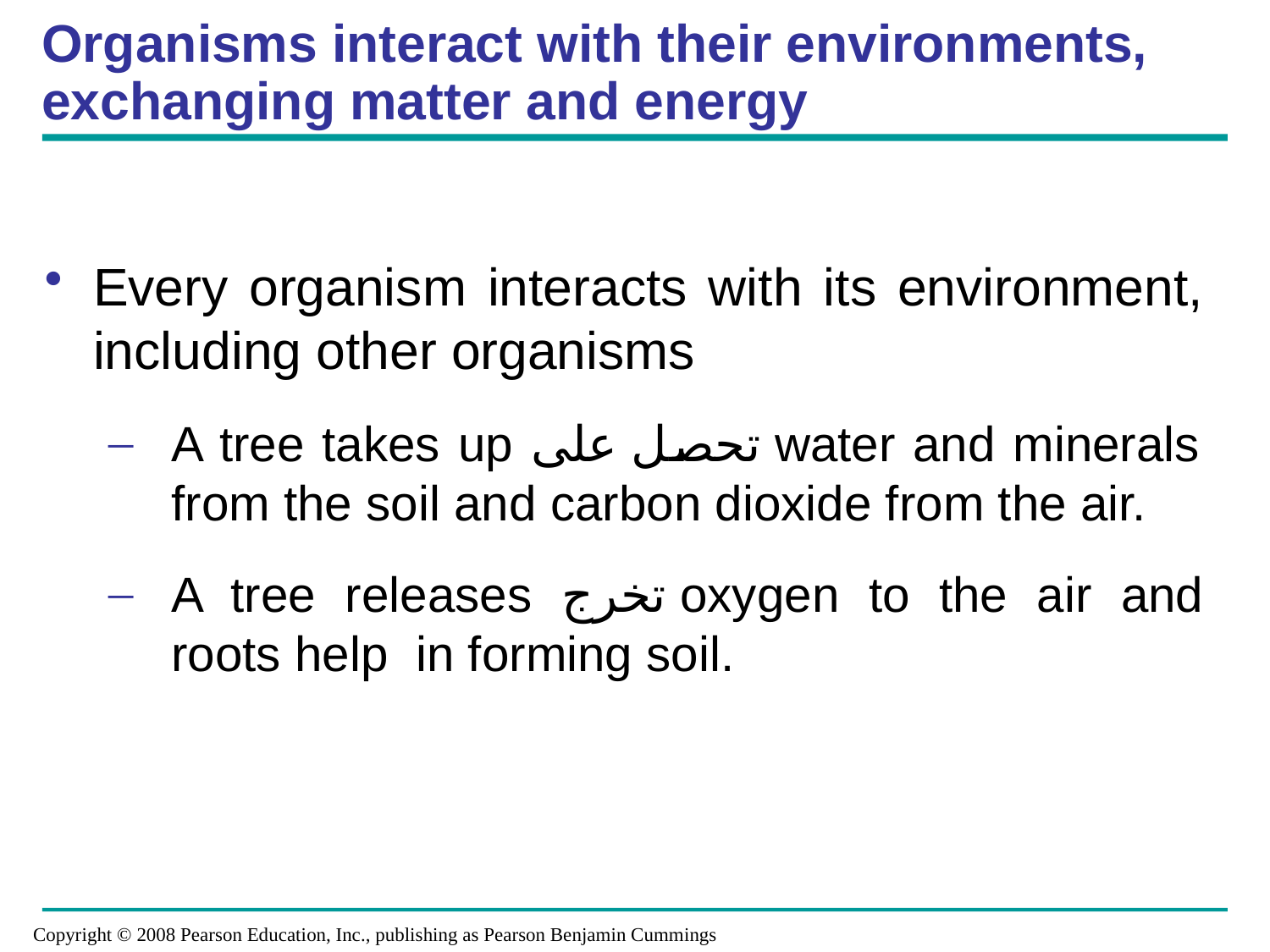

# Organisms interact with their environments, exchanging matter and energy

Every organism interacts with its environment, including other organisms
A tree takes up تحصل على water and minerals from the soil and carbon dioxide from the air.
A tree releases تخرج oxygen to the air and roots help  in forming soil.

Copyright © 2008 Pearson Education, Inc., publishing as Pearson Benjamin Cummings